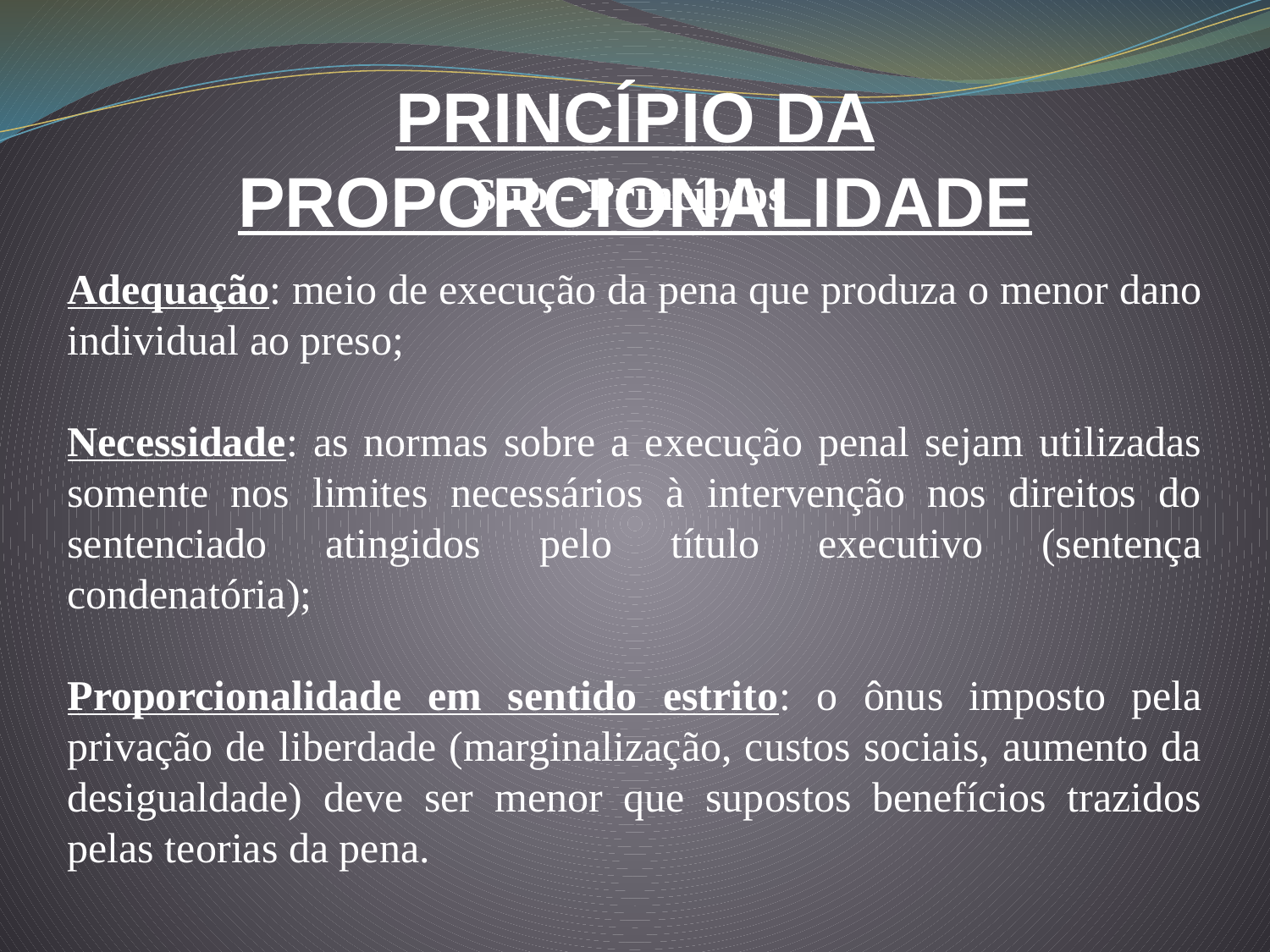

PRINCÍPIO DA PROPORCIONALIDADE
Sub - Princípios

Adequação: meio de execução da pena que produza o menor dano individual ao preso;

Necessidade: as normas sobre a execução penal sejam utilizadas somente nos limites necessários à intervenção nos direitos do sentenciado atingidos pelo título executivo (sentença condenatória);

Proporcionalidade em sentido estrito: o ônus imposto pela privação de liberdade (marginalização, custos sociais, aumento da desigualdade) deve ser menor que supostos benefícios trazidos pelas teorias da pena.